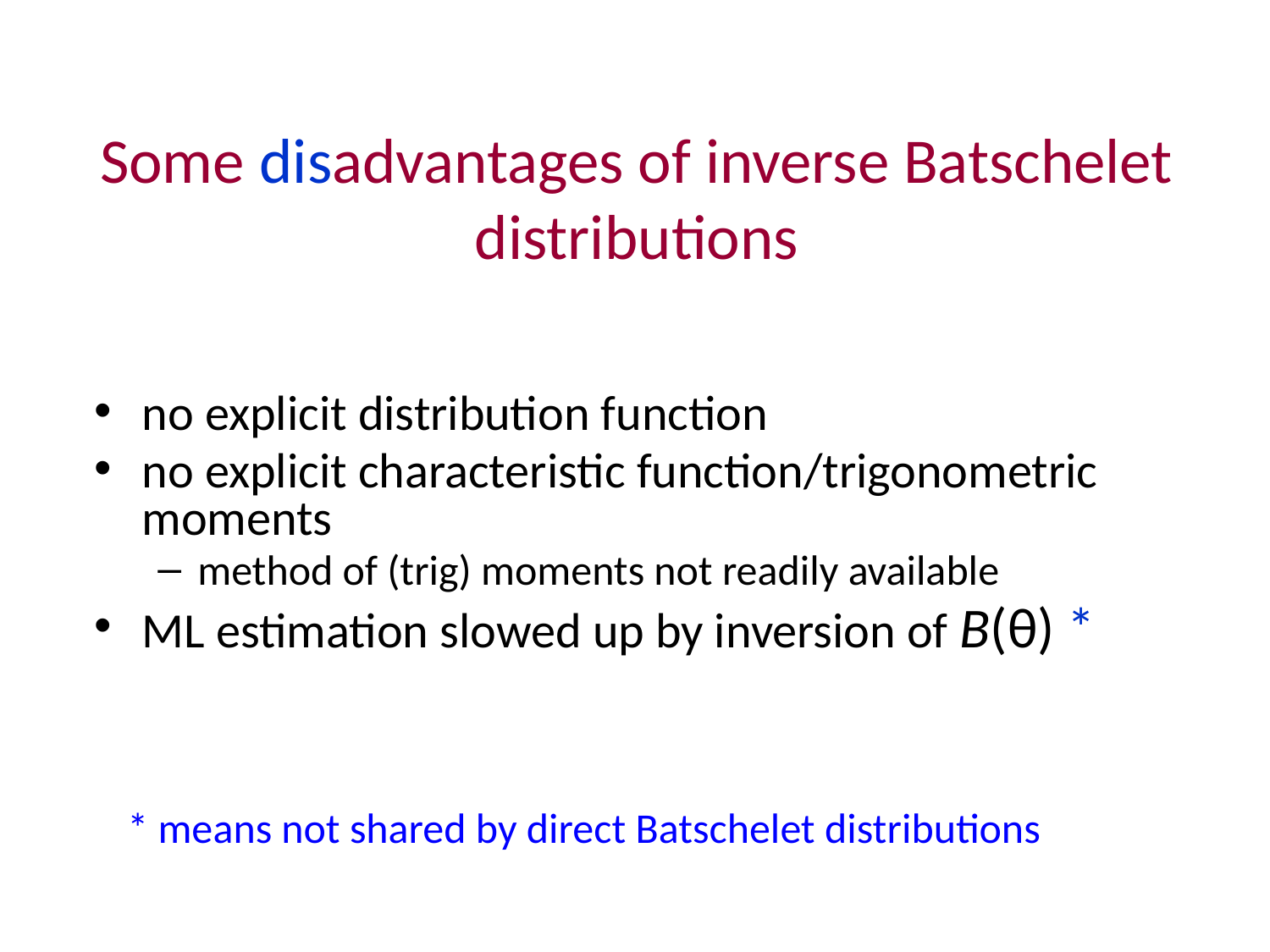

Some disadvantages of inverse Batschelet distributions
no explicit distribution function
no explicit characteristic function/trigonometric moments
method of (trig) moments not readily available
ML estimation slowed up by inversion of B(θ) *
* means not shared by direct Batschelet distributions